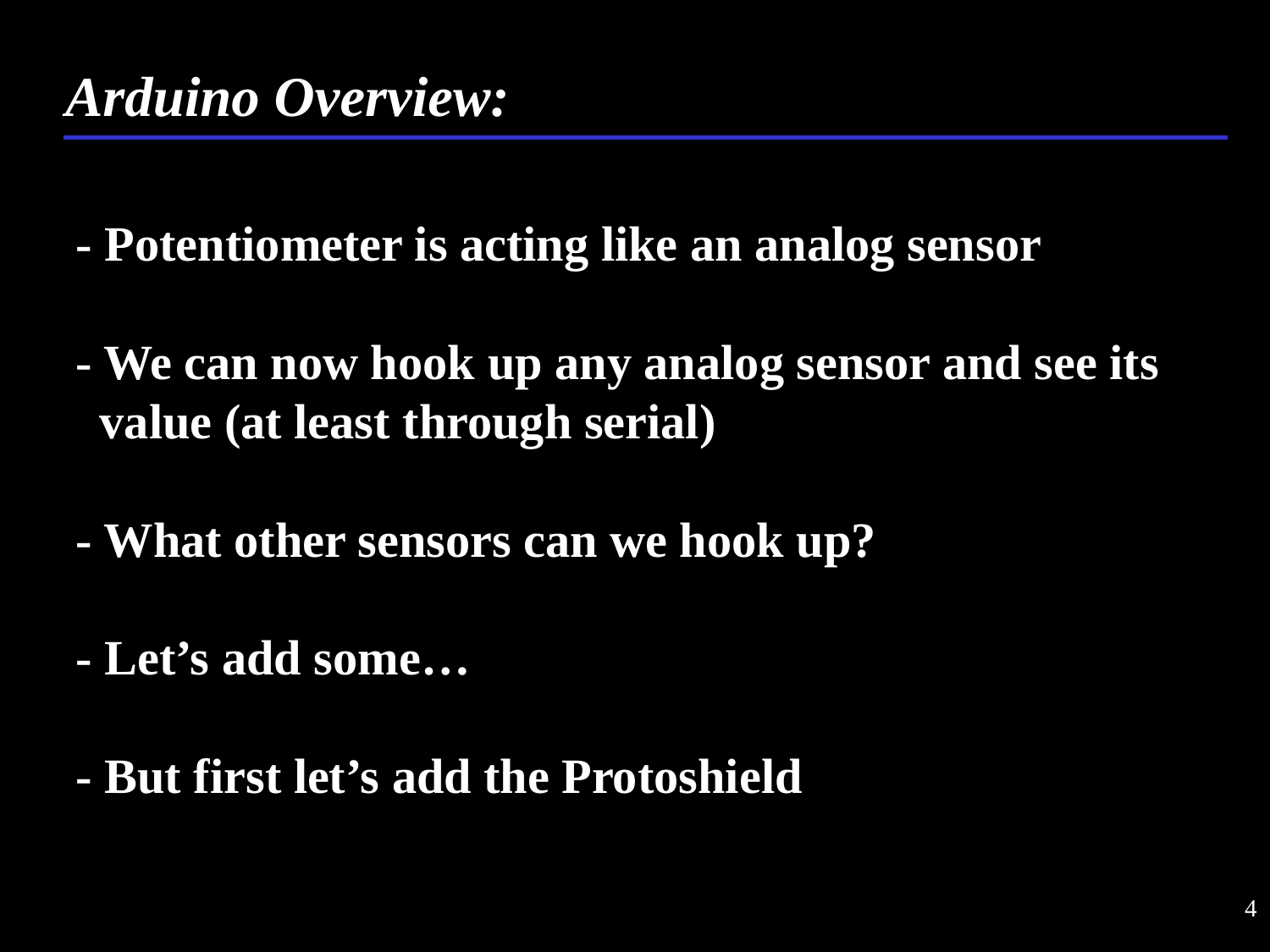

Arduino Overview:

- Potentiometer is acting like an analog sensor

- We can now hook up any analog sensor and see its value (at least through serial)

- What other sensors can we hook up?

- Let’s add some…

- But first let’s add the Protoshield
4